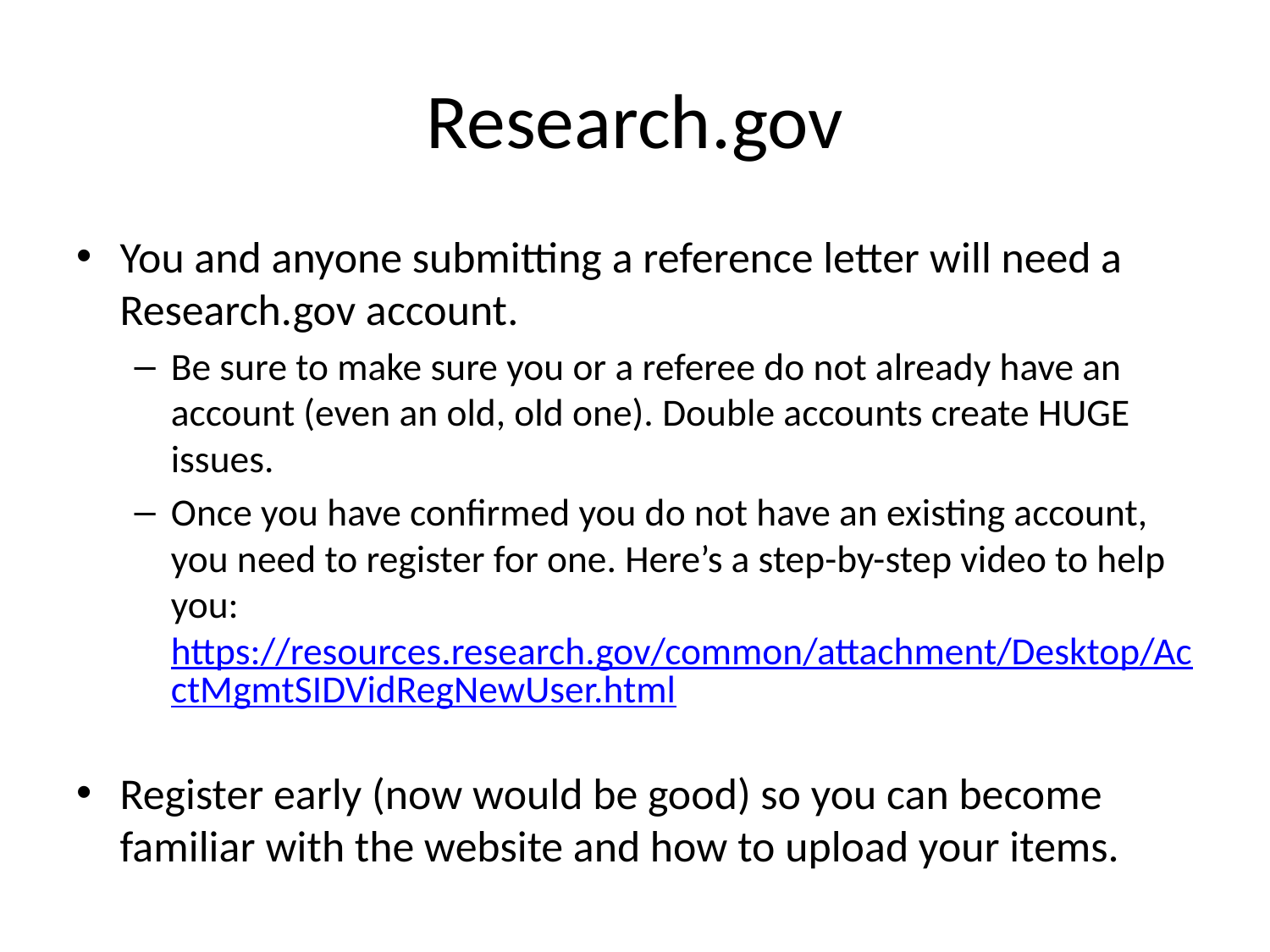

# Research.gov
You and anyone submitting a reference letter will need a Research.gov account.
Be sure to make sure you or a referee do not already have an account (even an old, old one). Double accounts create HUGE issues.
Once you have confirmed you do not have an existing account, you need to register for one. Here’s a step-by-step video to help you: https://resources.research.gov/common/attachment/Desktop/AcctMgmtSIDVidRegNewUser.html
Register early (now would be good) so you can become familiar with the website and how to upload your items.